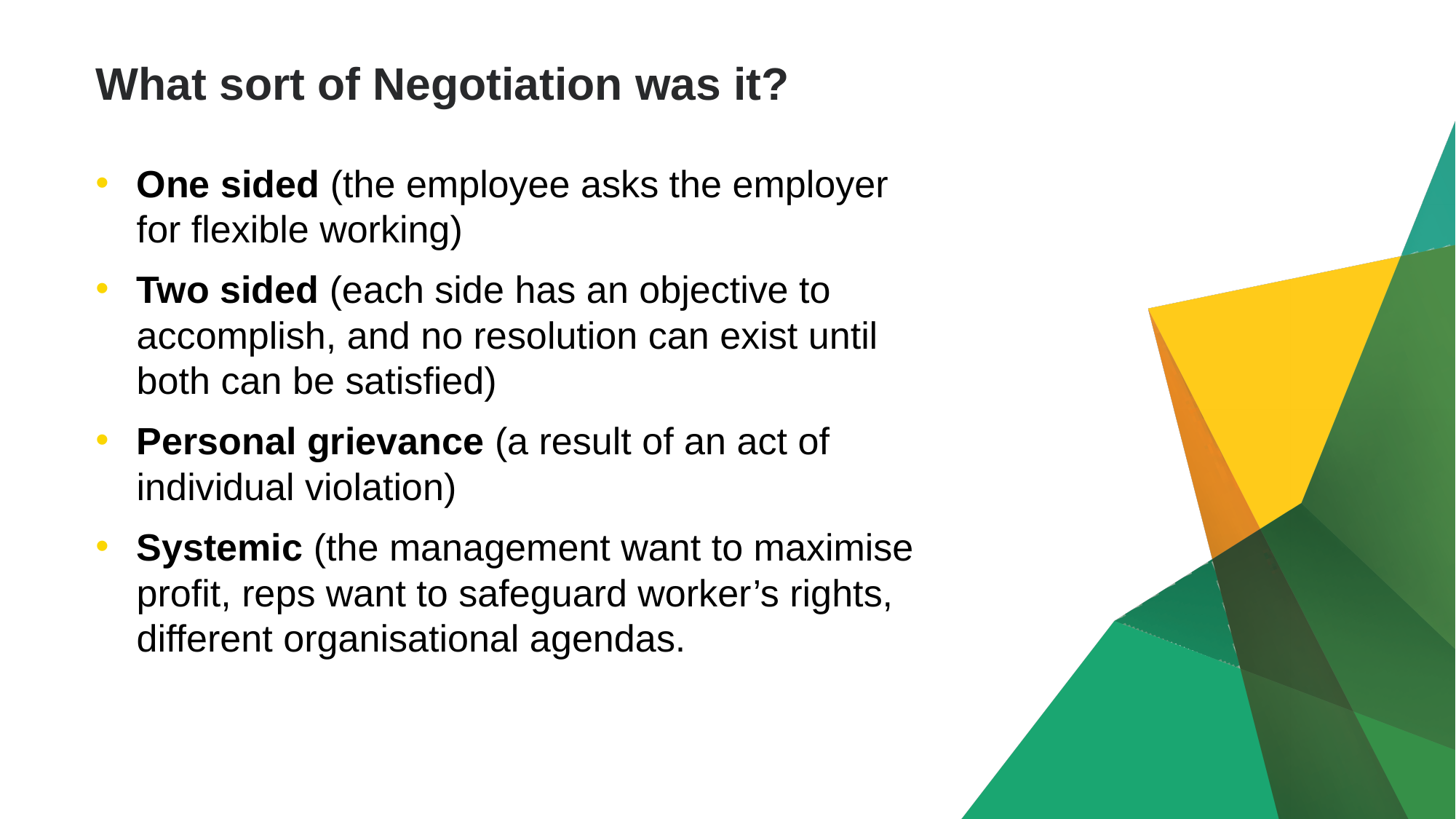

# What sort of Negotiation was it?
One sided (the employee asks the employer
for flexible working)
Two sided (each side has an objective to accomplish, and no resolution can exist until both can be satisfied)
Personal grievance (a result of an act of individual violation)
Systemic (the management want to maximise profit, reps want to safeguard worker’s rights, different organisational agendas.